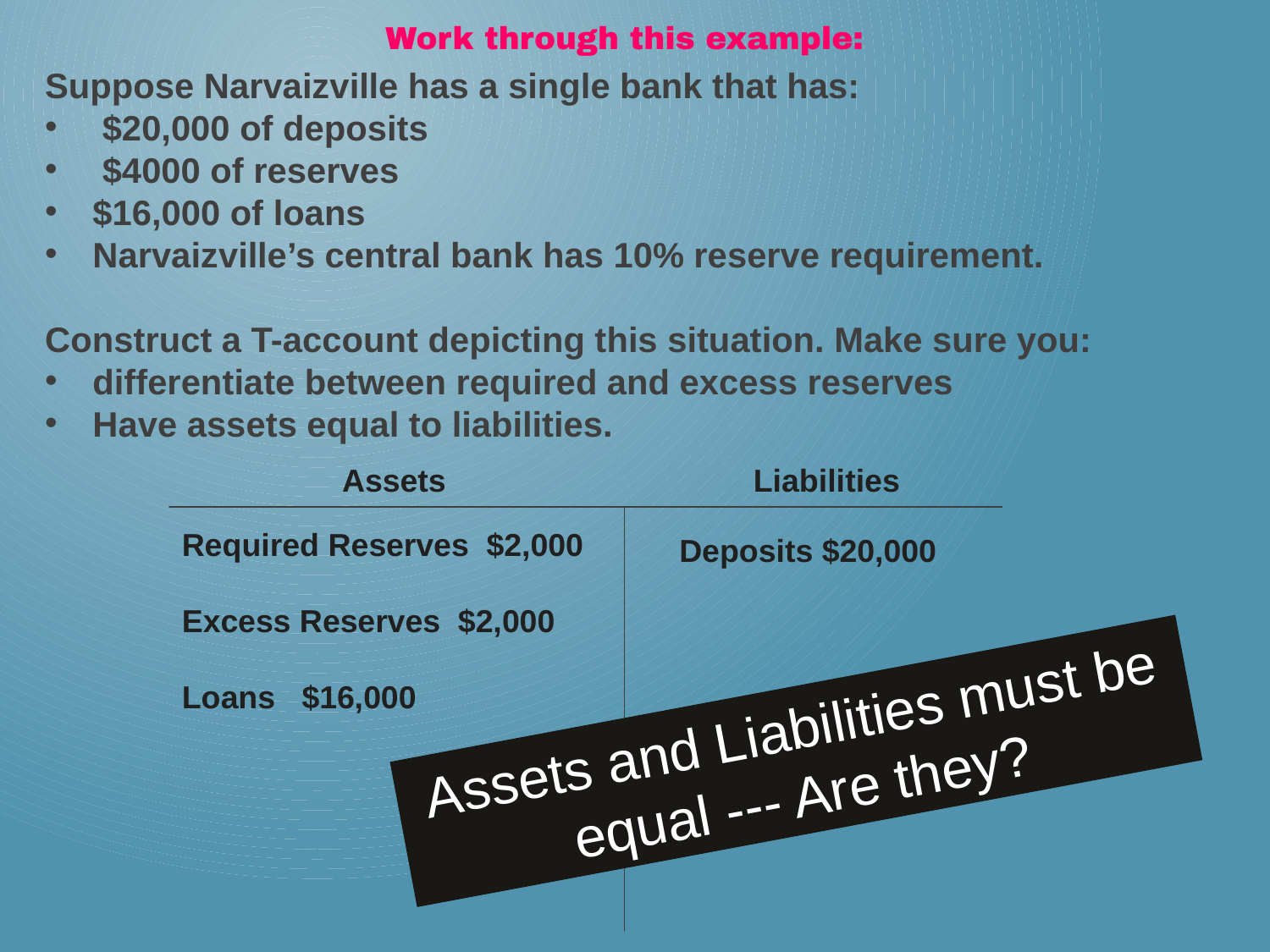

Work through this example:
Suppose Narvaizville has a single bank that has:
 $20,000 of deposits
 $4000 of reserves
$16,000 of loans
Narvaizville’s central bank has 10% reserve requirement.

Construct a T-account depicting this situation. Make sure you:
differentiate between required and excess reserves
Have assets equal to liabilities.
Assets
Liabilities
Required Reserves  $2,000

Excess Reserves  $2,000

Loans   $16,000

Deposits $20,000
Assets and Liabilities must be equal --- Are they?